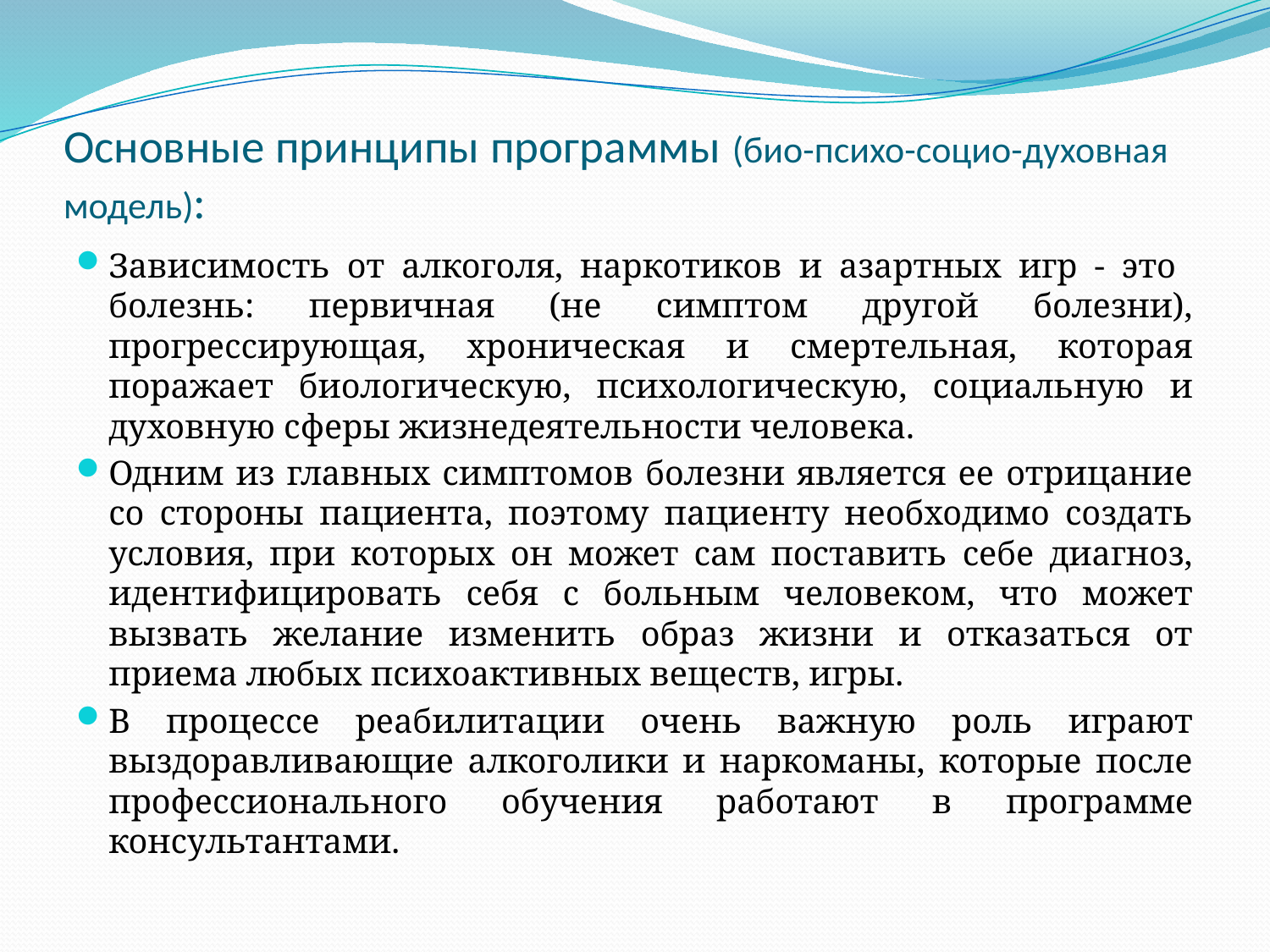

# Основные принципы программы (био-психо-социо-духовная модель):
Зависимость от алкоголя, наркотиков и азартных игр - это  болезнь: первичная (не симптом другой болезни), прогрессирующая, хроническая и смертельная, которая поражает биологическую, психологическую, социальную и духовную сферы жизнедеятельности человека.
Одним из главных симптомов болезни является ее отрицание со стороны пациента, поэтому пациенту необходимо создать условия, при которых он может сам поставить себе диагноз, идентифицировать себя с больным человеком, что может вызвать желание изменить образ жизни и отказаться от приема любых психоактивных веществ, игры.
В процессе реабилитации очень важную роль играют выздоравливающие алкоголики и наркоманы, которые после профессионального обучения работают в программе консультантами.